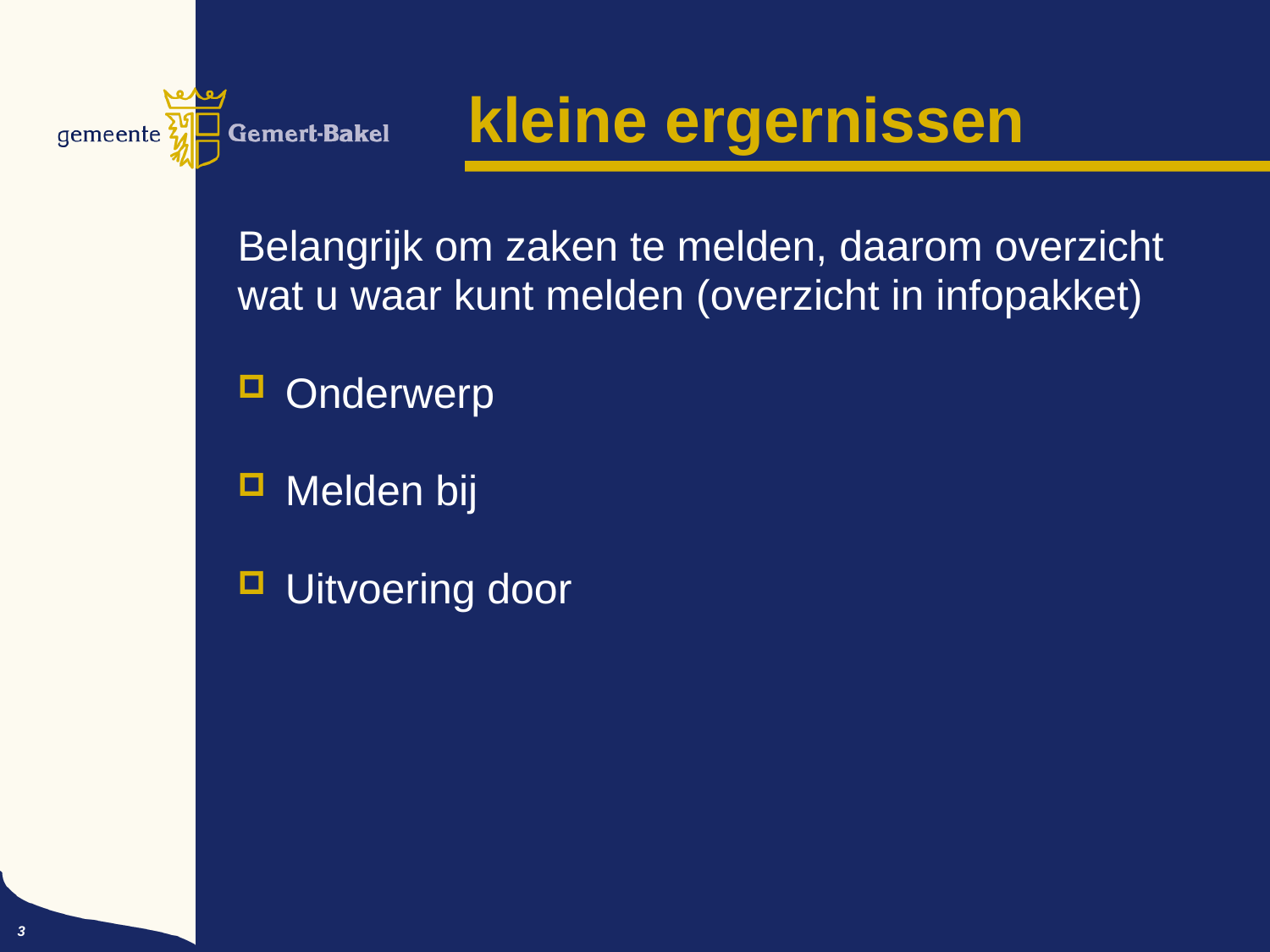

# kleine ergernissen
Belangrijk om zaken te melden, daarom overzicht
wat u waar kunt melden (overzicht in infopakket)

Onderwerp

Melden bij

Uitvoering door

3